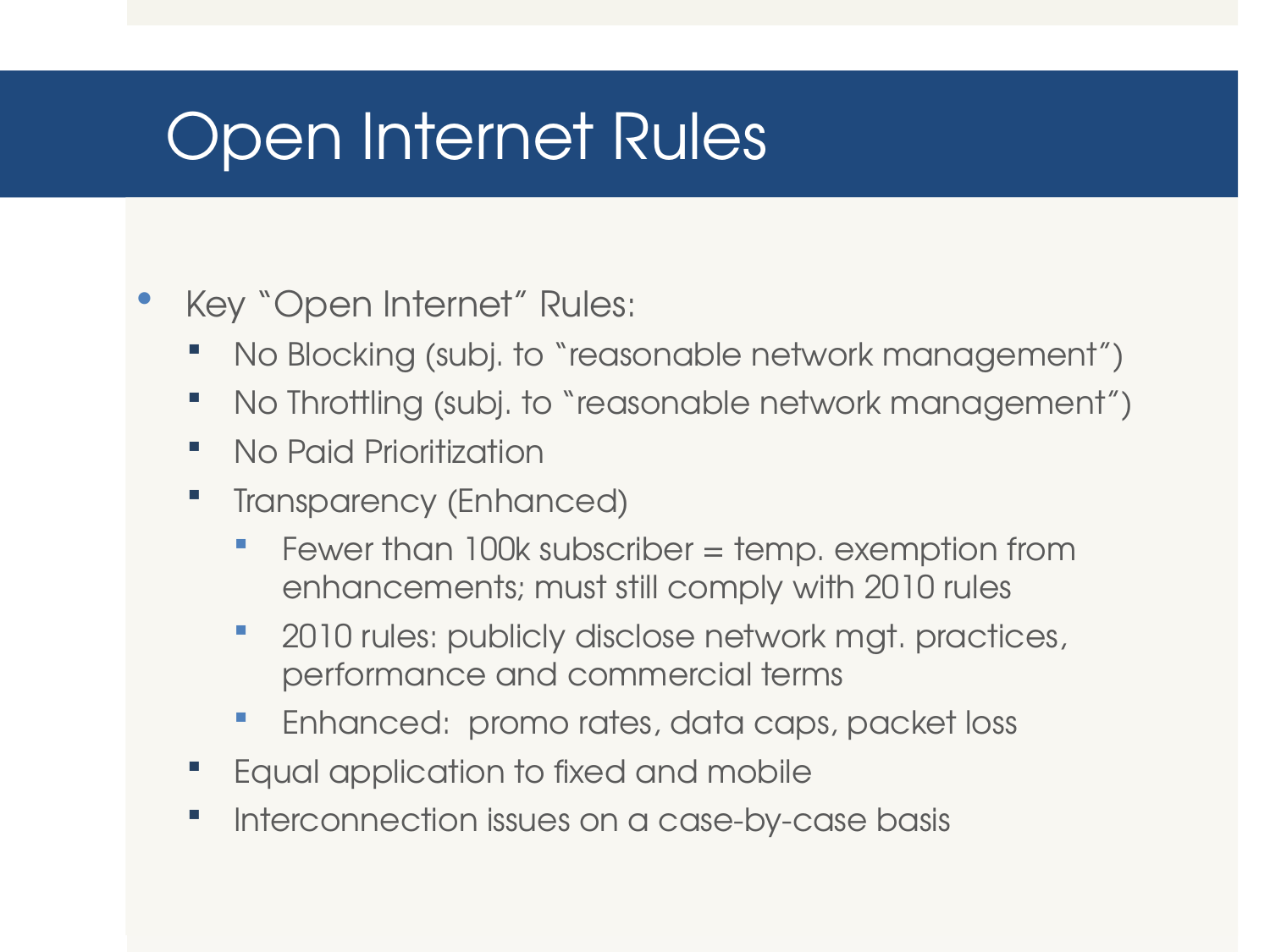

# Open Internet Rules

Key “Open Internet” Rules:
No Blocking (subj. to “reasonable network management”)
No Throttling (subj. to “reasonable network management”)
No Paid Prioritization
Transparency (Enhanced)
Fewer than 100k subscriber = temp. exemption from enhancements; must still comply with 2010 rules
2010 rules: publicly disclose network mgt. practices, performance and commercial terms
Enhanced:  promo rates, data caps, packet loss
Equal application to fixed and mobile
Interconnection issues on a case-by-case basis